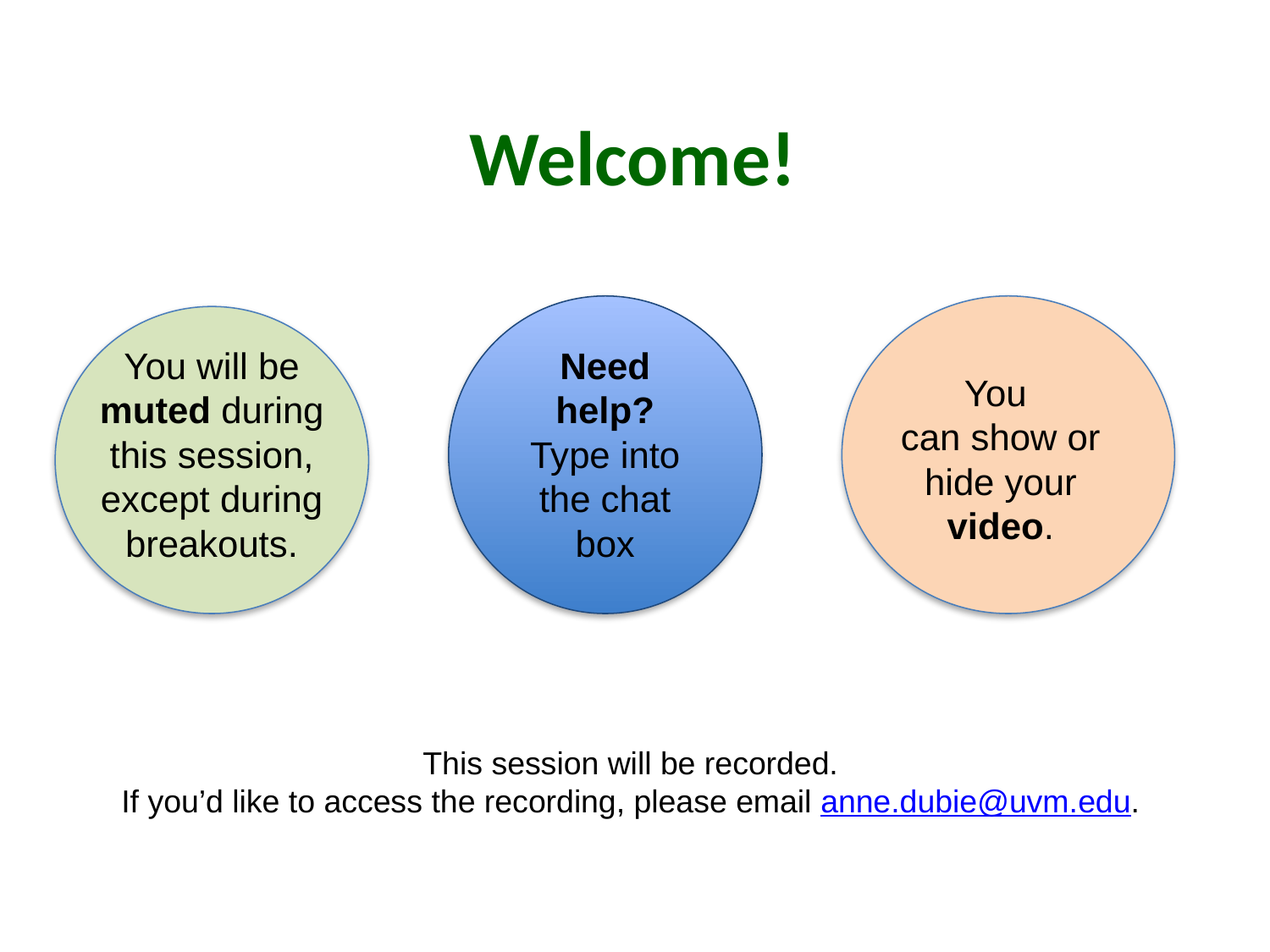

# Welcome!

You will be muted during this session, except during breakouts.
Need help?
Type into the chat box
You
can show or hide your video.
This session will be recorded.
If you’d like to access the recording, please email anne.dubie@uvm.edu.